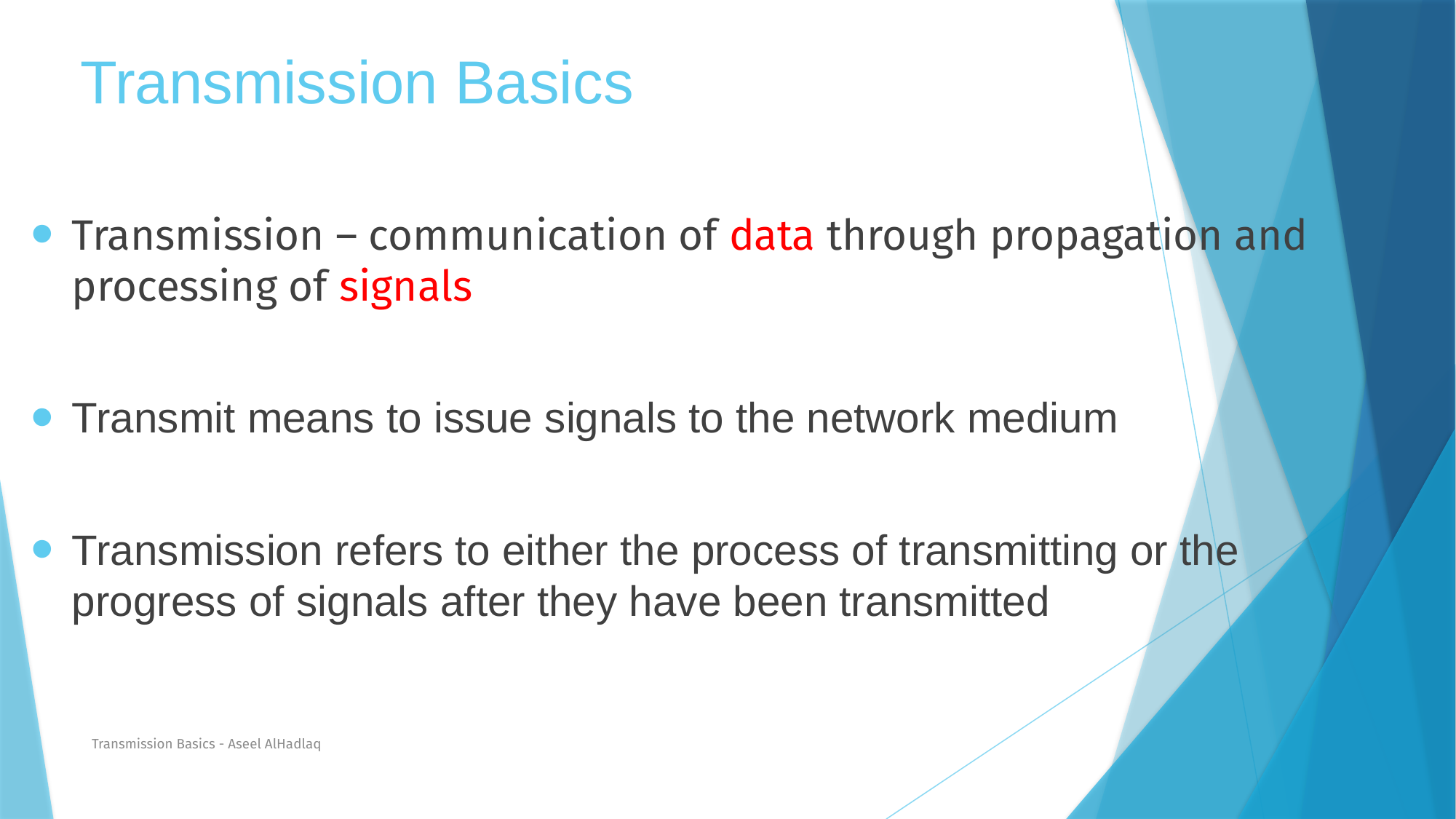

# Transmission Basics
Transmission – communication of data through propagation and processing of signals

Transmit means to issue signals to the network medium

Transmission refers to either the process of transmitting or the progress of signals after they have been transmitted
Transmission Basics - Aseel AlHadlaq